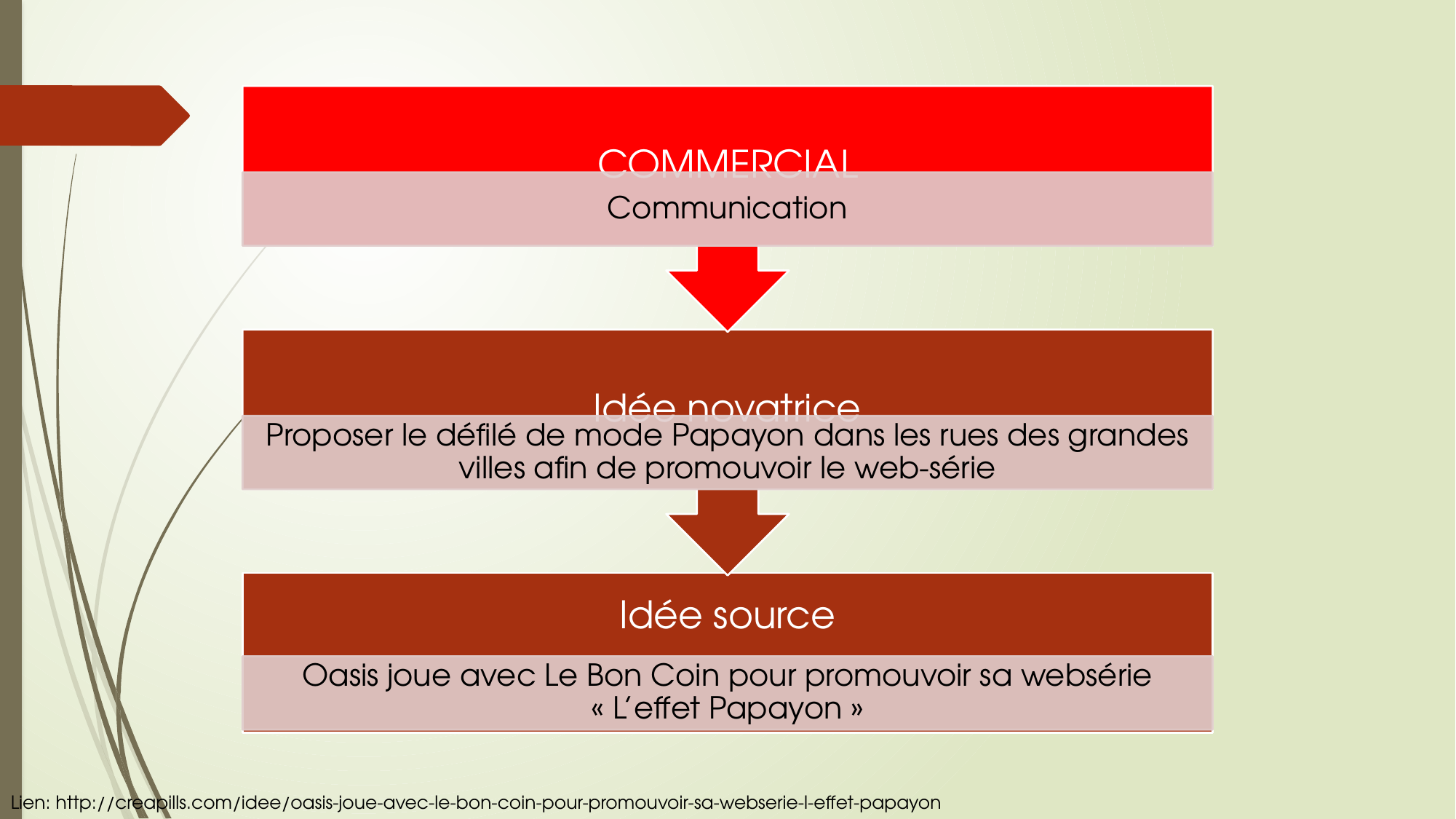

Idée source
Oasis joue avec Le Bon Coin pour promouvoir sa websérie « L’effet Papayon »
Idée novatrice
Proposer le défilé de mode Papayon dans les rues des grandes villes afin de promouvoir le web-série
COMMERCIAL
Communication
Lien: http://creapills.com/idee/oasis-joue-avec-le-bon-coin-pour-promouvoir-sa-webserie-l-effet-papayon